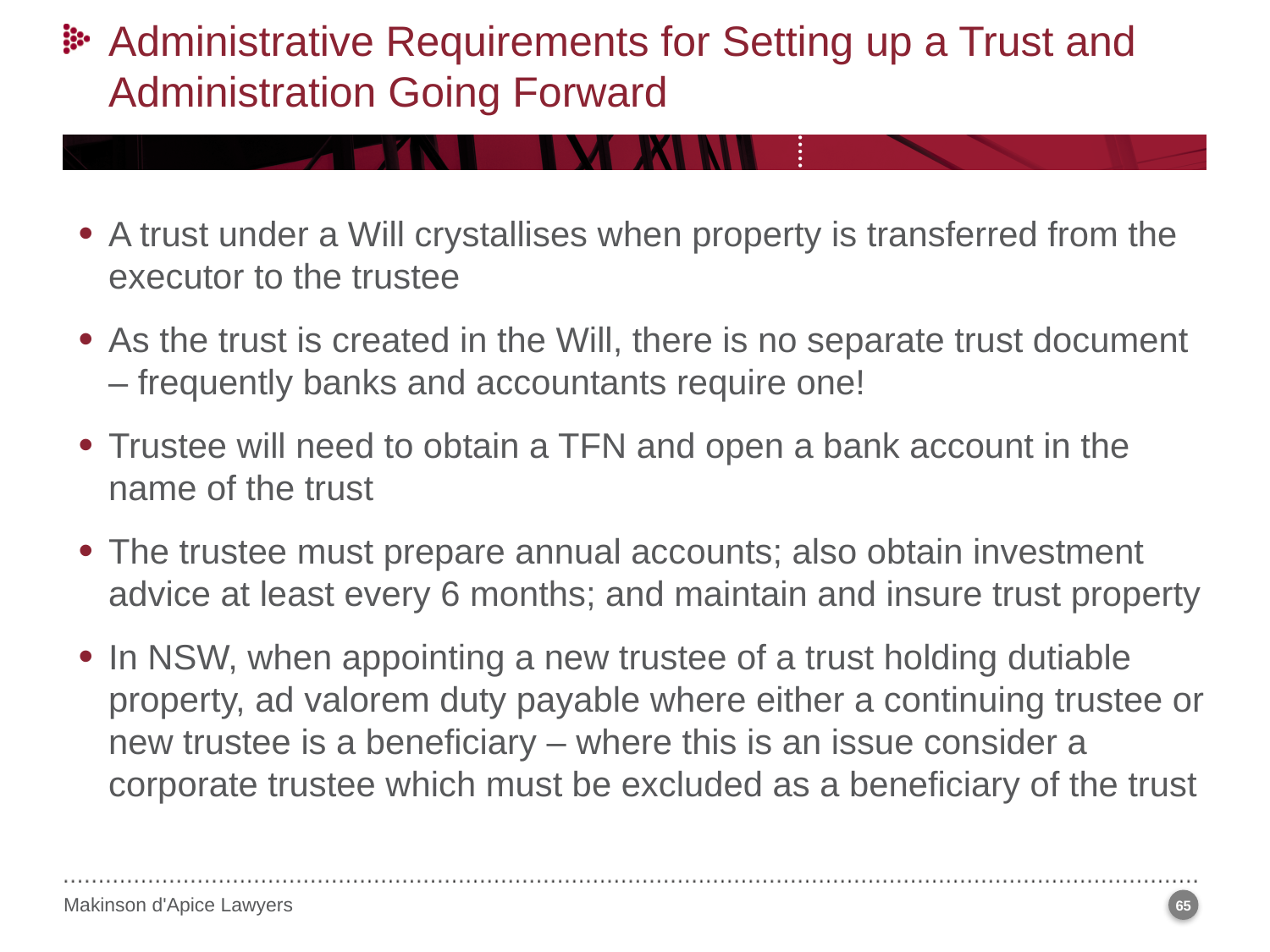

Administrative Requirements for Setting up a Trust and Administration Going Forward
A trust under a Will crystallises when property is transferred from the executor to the trustee
As the trust is created in the Will, there is no separate trust document – frequently banks and accountants require one!
Trustee will need to obtain a TFN and open a bank account in the name of the trust
The trustee must prepare annual accounts; also obtain investment advice at least every 6 months; and maintain and insure trust property
In NSW, when appointing a new trustee of a trust holding dutiable property, ad valorem duty payable where either a continuing trustee or new trustee is a beneficiary – where this is an issue consider a corporate trustee which must be excluded as a beneficiary of the trust
65